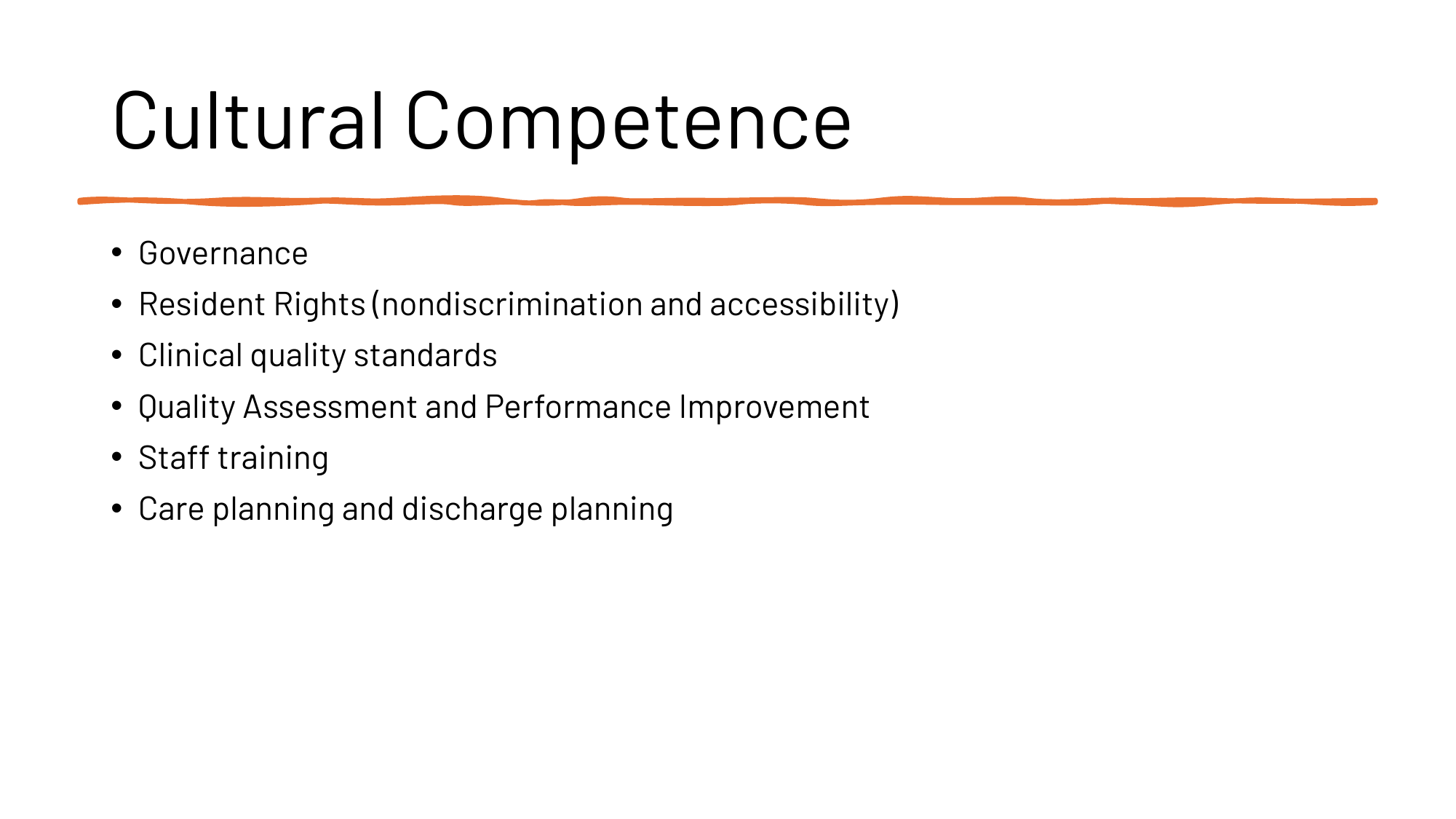

# Cultural Competence

Governance
Resident Rights (nondiscrimination and accessibility)
Clinical quality standards
Quality Assessment and Performance Improvement
Staff training
Care planning and discharge planning